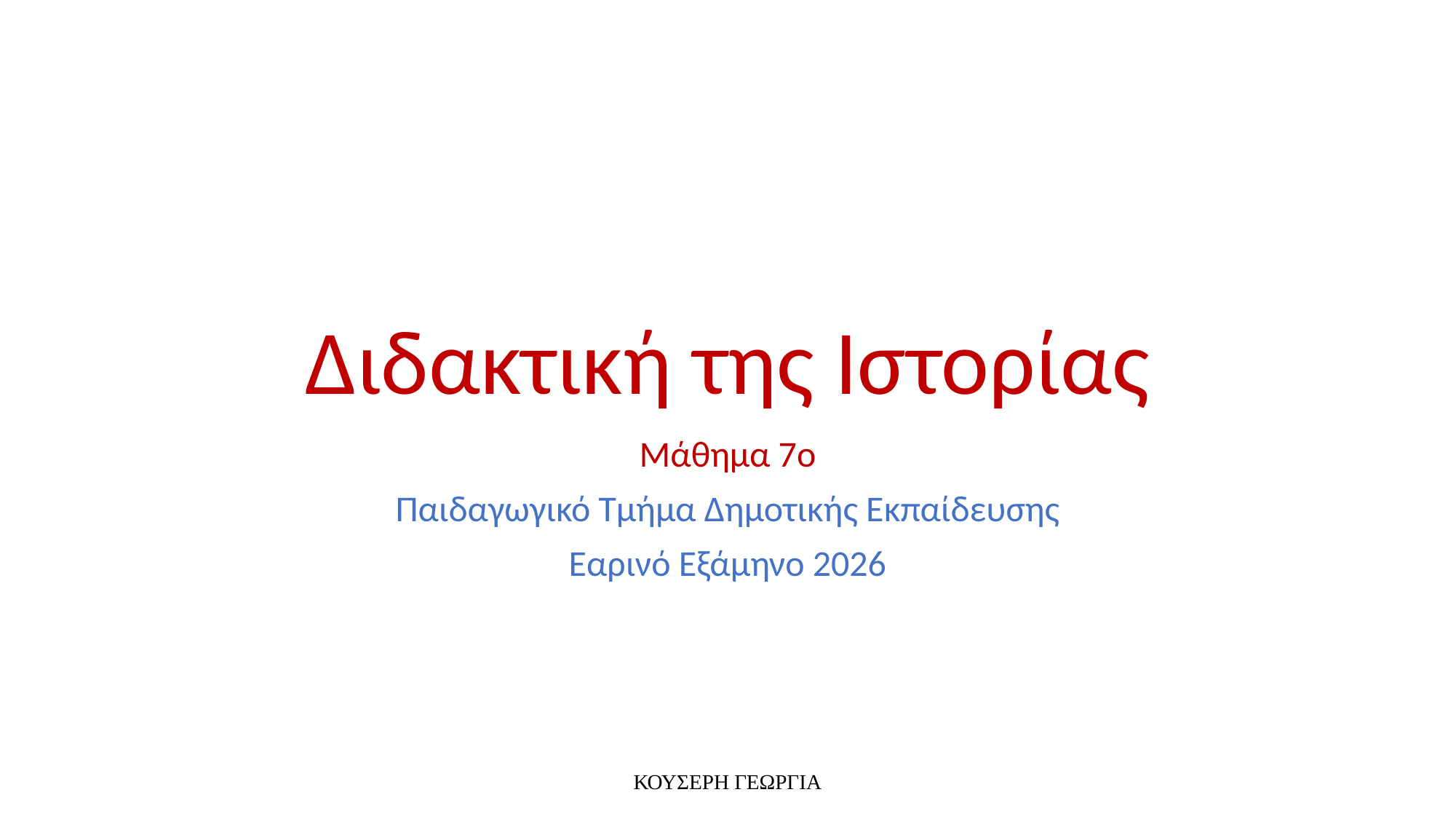

# Διδακτική της Ιστορίας
Μάθημα 7ο
Παιδαγωγικό Τμήμα Δημοτικής Εκπαίδευσης
Εαρινό Εξάμηνο 2026
ΚΟΥΣΕΡΗ ΓΕΩΡΓΙΑ